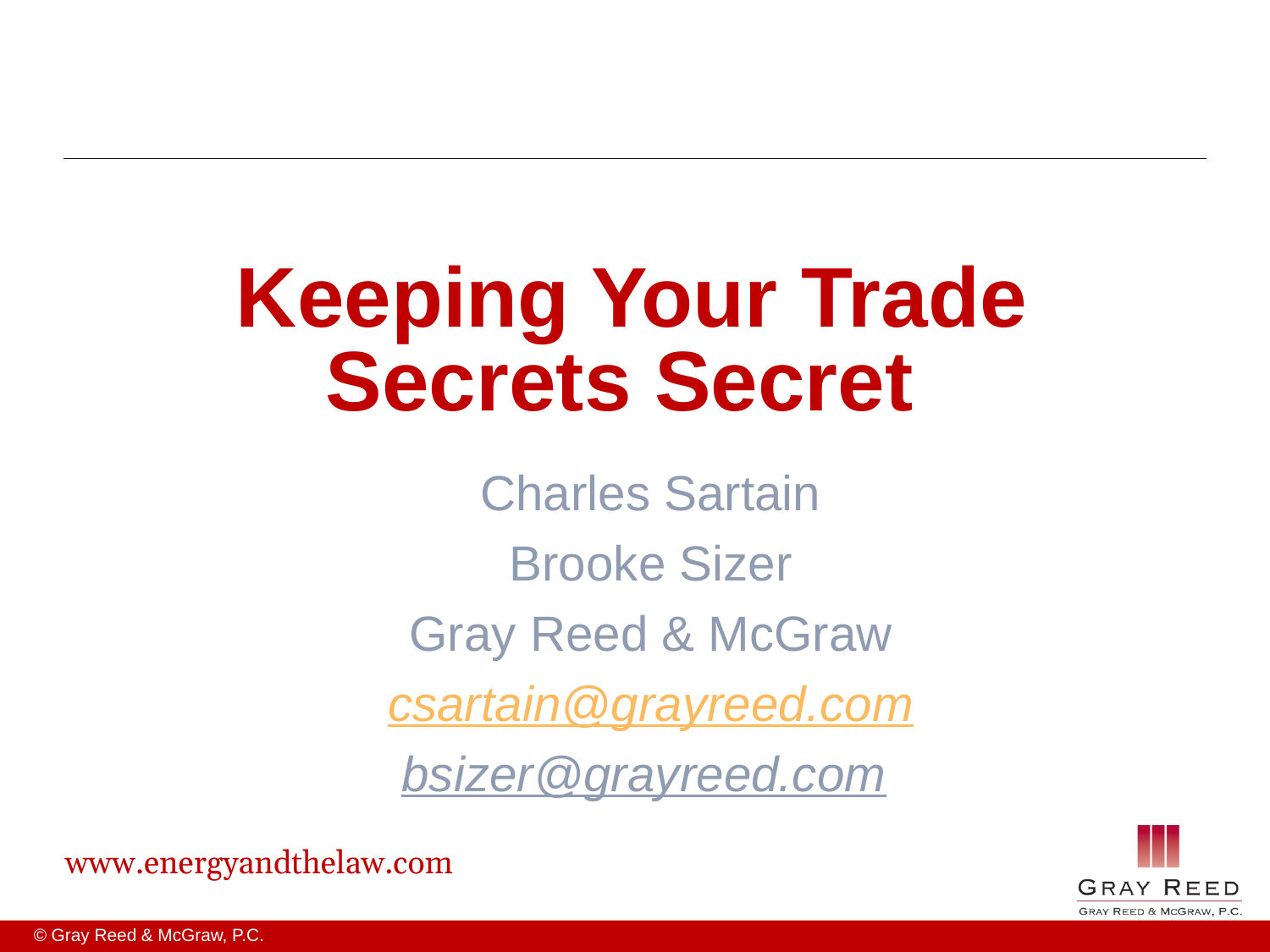

# Keeping Your Trade Secrets Secret

Charles Sartain
Brooke Sizer
Gray Reed & McGraw
csartain@grayreed.com
bsizer@grayreed.com
www.energyandthelaw.com